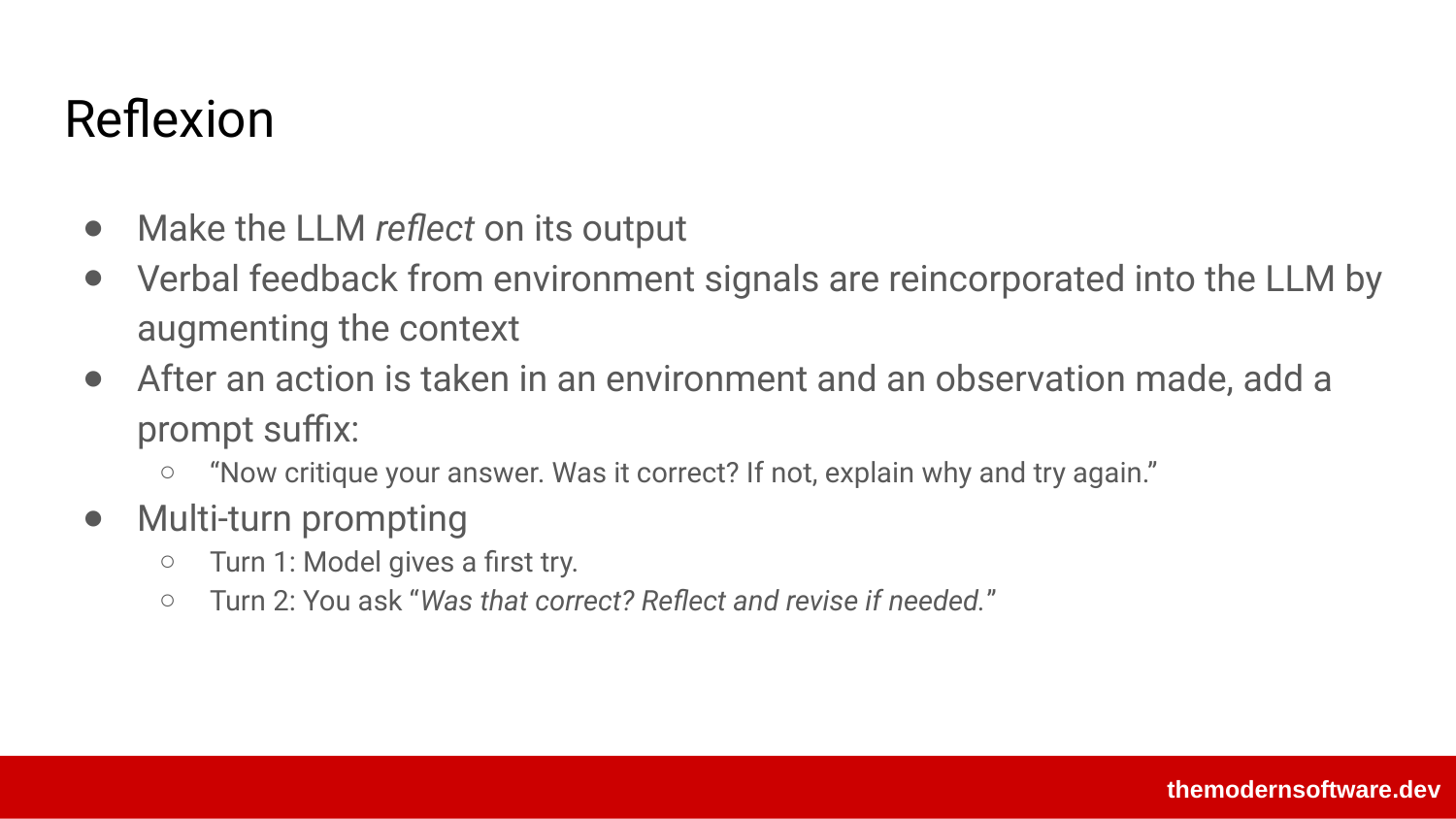

# Reflexion
Make the LLM reflect on its output
Verbal feedback from environment signals are reincorporated into the LLM by augmenting the context
After an action is taken in an environment and an observation made, add a prompt suffix:
“Now critique your answer. Was it correct? If not, explain why and try again.”
Multi-turn prompting
Turn 1: Model gives a first try.
Turn 2: You ask “Was that correct? Reflect and revise if needed.”

themodernsoftware.dev